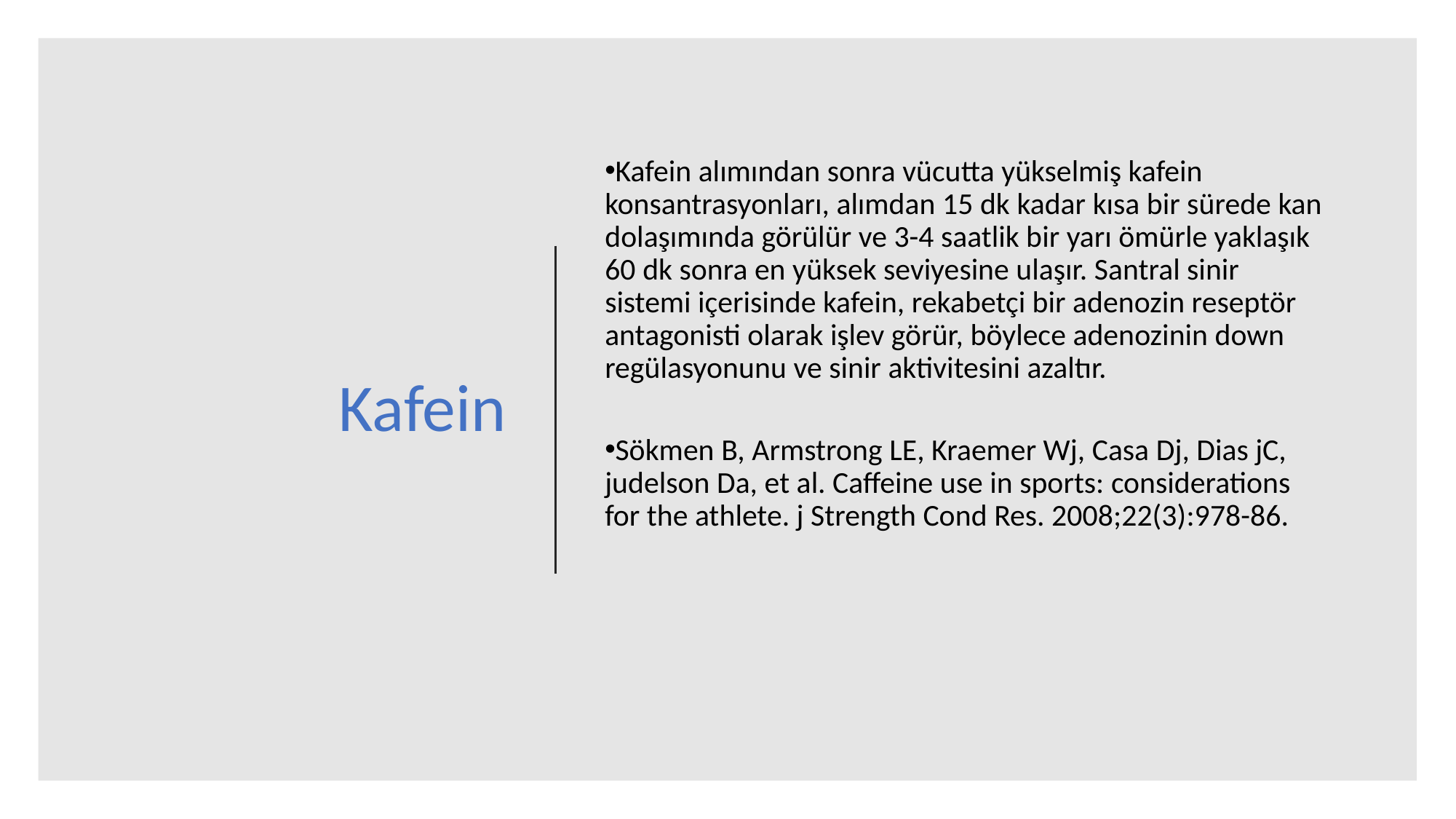

# Kafein
Kafein alımından sonra vücutta yükselmiş kafein konsantrasyonları, alımdan 15 dk kadar kısa bir sürede kan dolaşımında görülür ve 3-4 saatlik bir yarı ömürle yaklaşık 60 dk sonra en yüksek seviyesine ulaşır. Santral sinir sistemi içerisinde kafein, rekabetçi bir adenozin reseptör antagonisti olarak işlev görür, böylece adenozinin down regülasyonunu ve sinir aktivitesini azaltır.
Sökmen B, Armstrong LE, Kraemer Wj, Casa Dj, Dias jC, judelson Da, et al. Caffeine use in sports: considerations for the athlete. j Strength Cond Res. 2008;22(3):978-86.